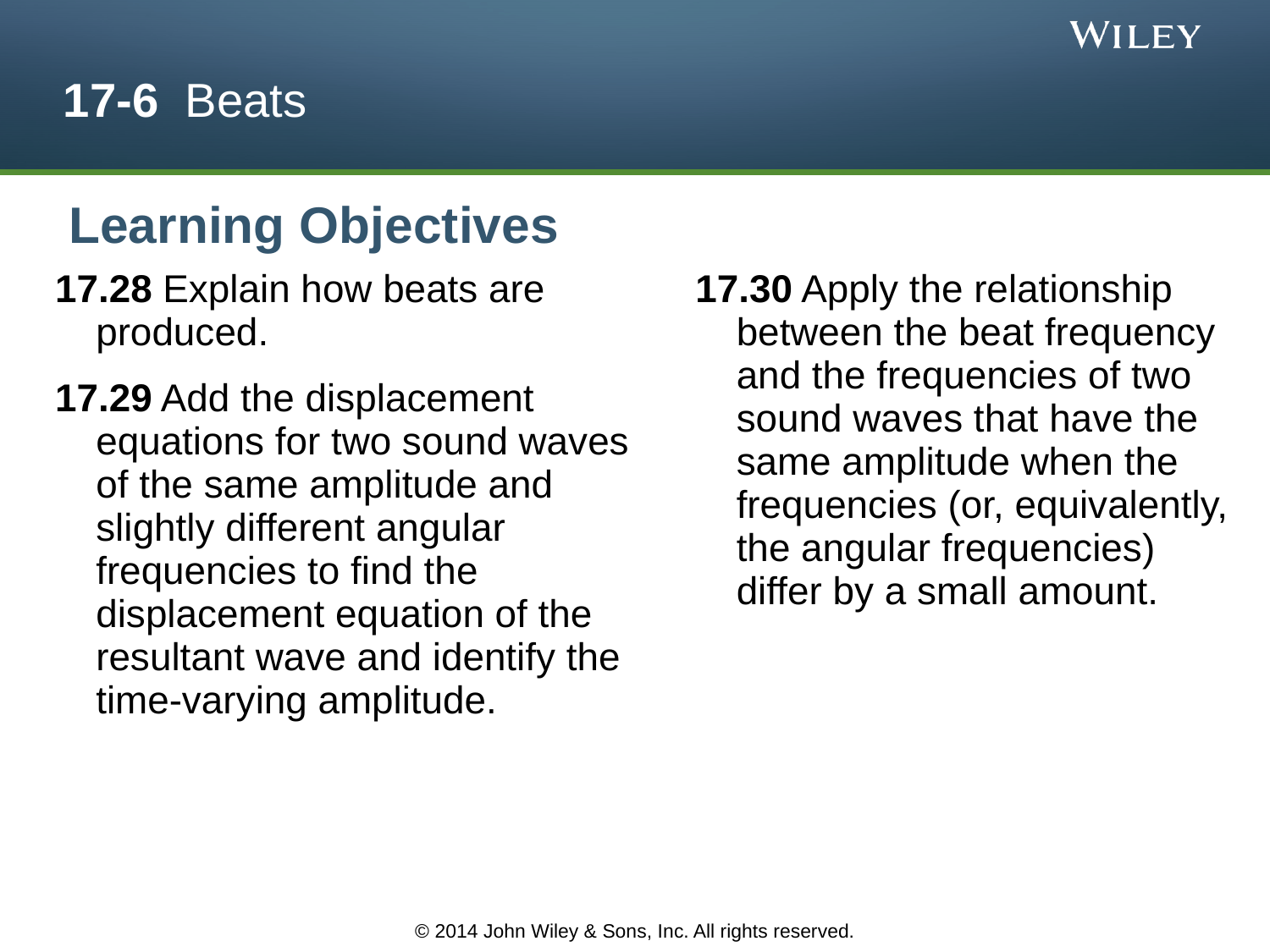

# 17-6  Beats
Learning Objectives
17.30 Apply the relationship between the beat frequency and the frequencies of two sound waves that have the same amplitude when the frequencies (or, equivalently, the angular frequencies) differ by a small amount.
17.28 Explain how beats are produced.
17.29 Add the displacement equations for two sound waves of the same amplitude and slightly different angular frequencies to find the displacement equation of the resultant wave and identify the time-varying amplitude.
© 2014 John Wiley & Sons, Inc. All rights reserved.